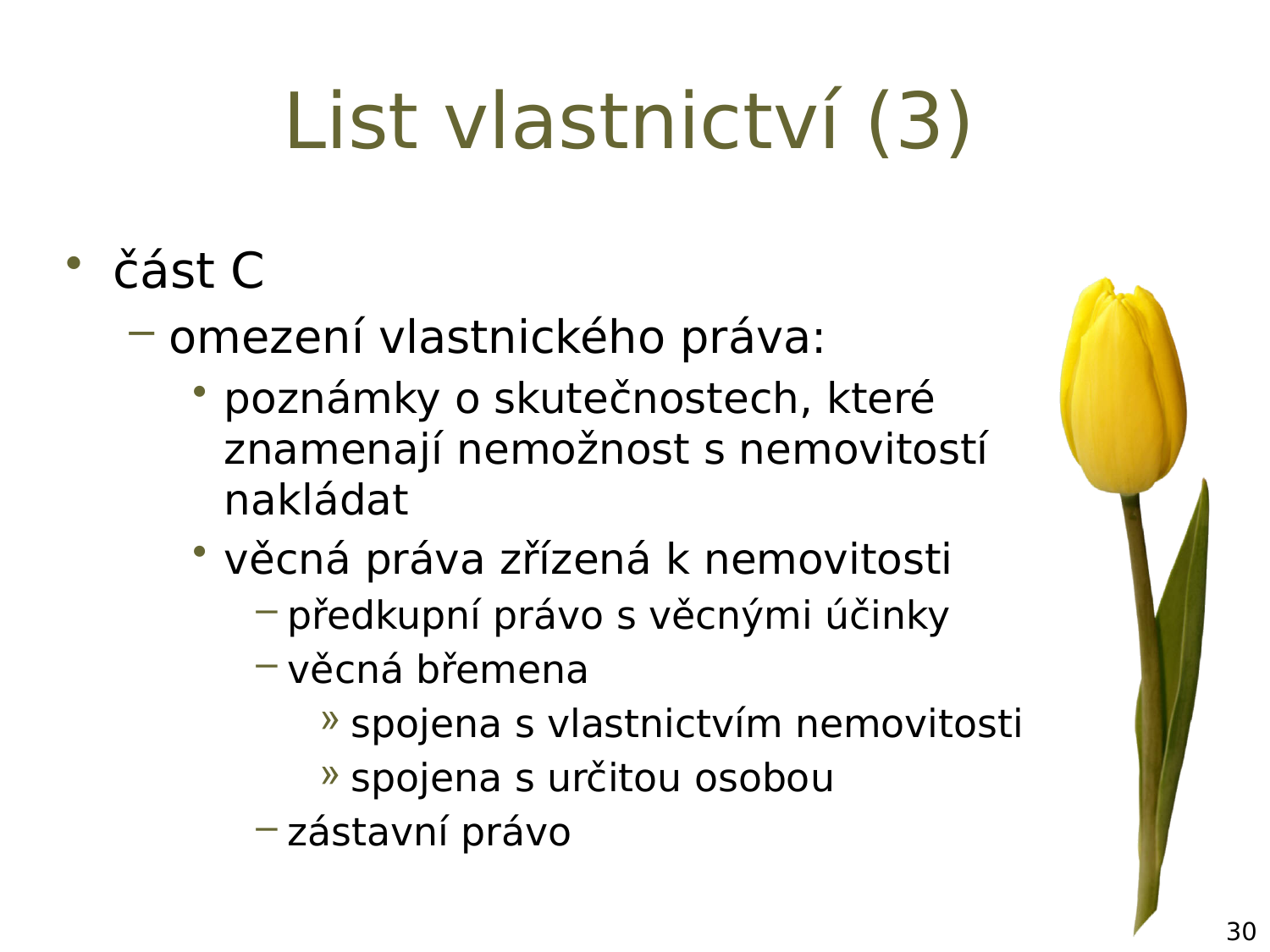

# List vlastnictví (3)
část C
omezení vlastnického práva:
poznámky o skutečnostech, které znamenají nemožnost s nemovitostí nakládat
věcná práva zřízená k nemovitosti
předkupní právo s věcnými účinky
věcná břemena
spojena s vlastnictvím nemovitosti
spojena s určitou osobou
zástavní právo
30